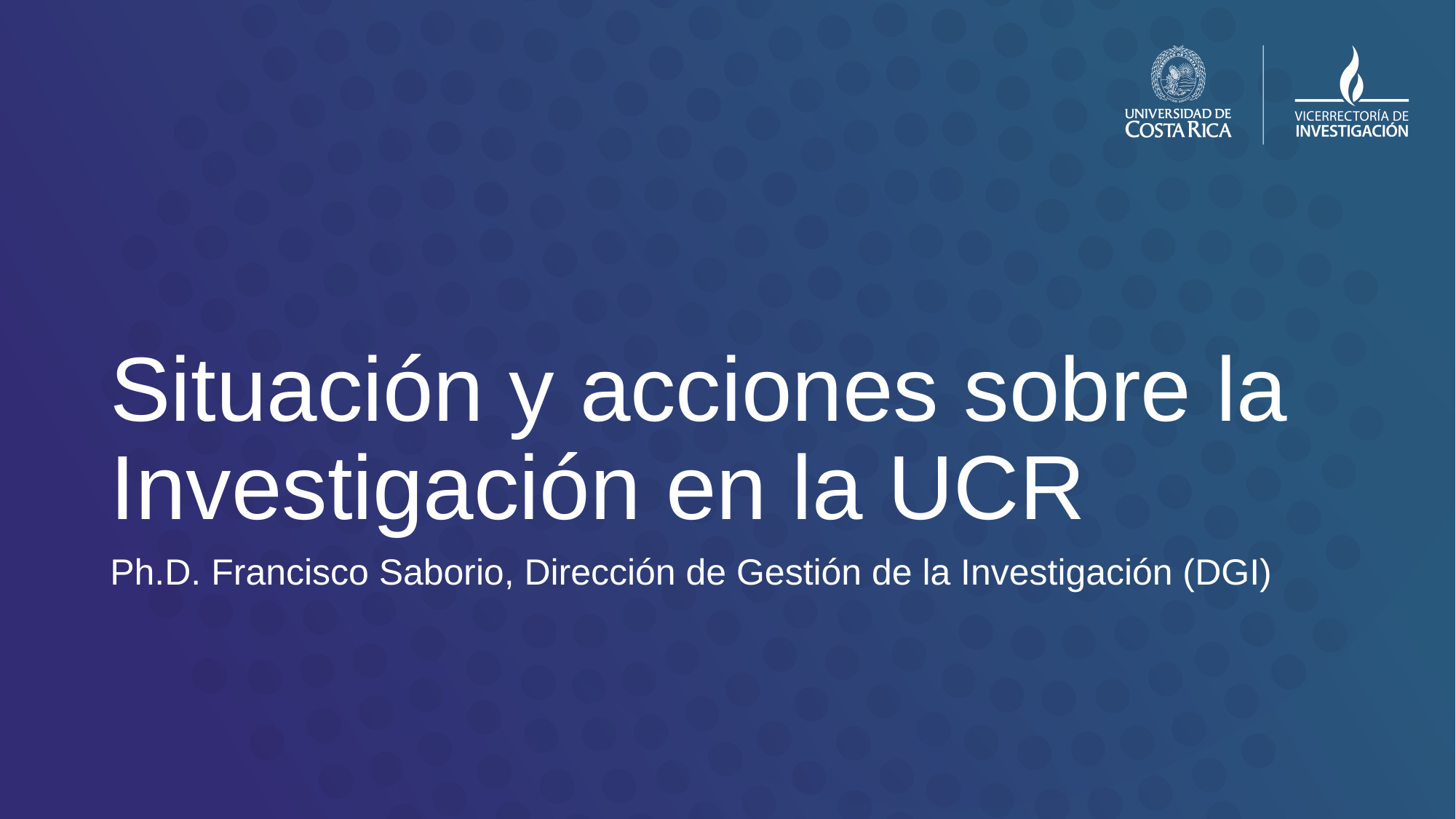

# Situación y acciones sobre la Investigación en la UCR
Ph.D. Francisco Saborio, Dirección de Gestión de la Investigación (DGI)